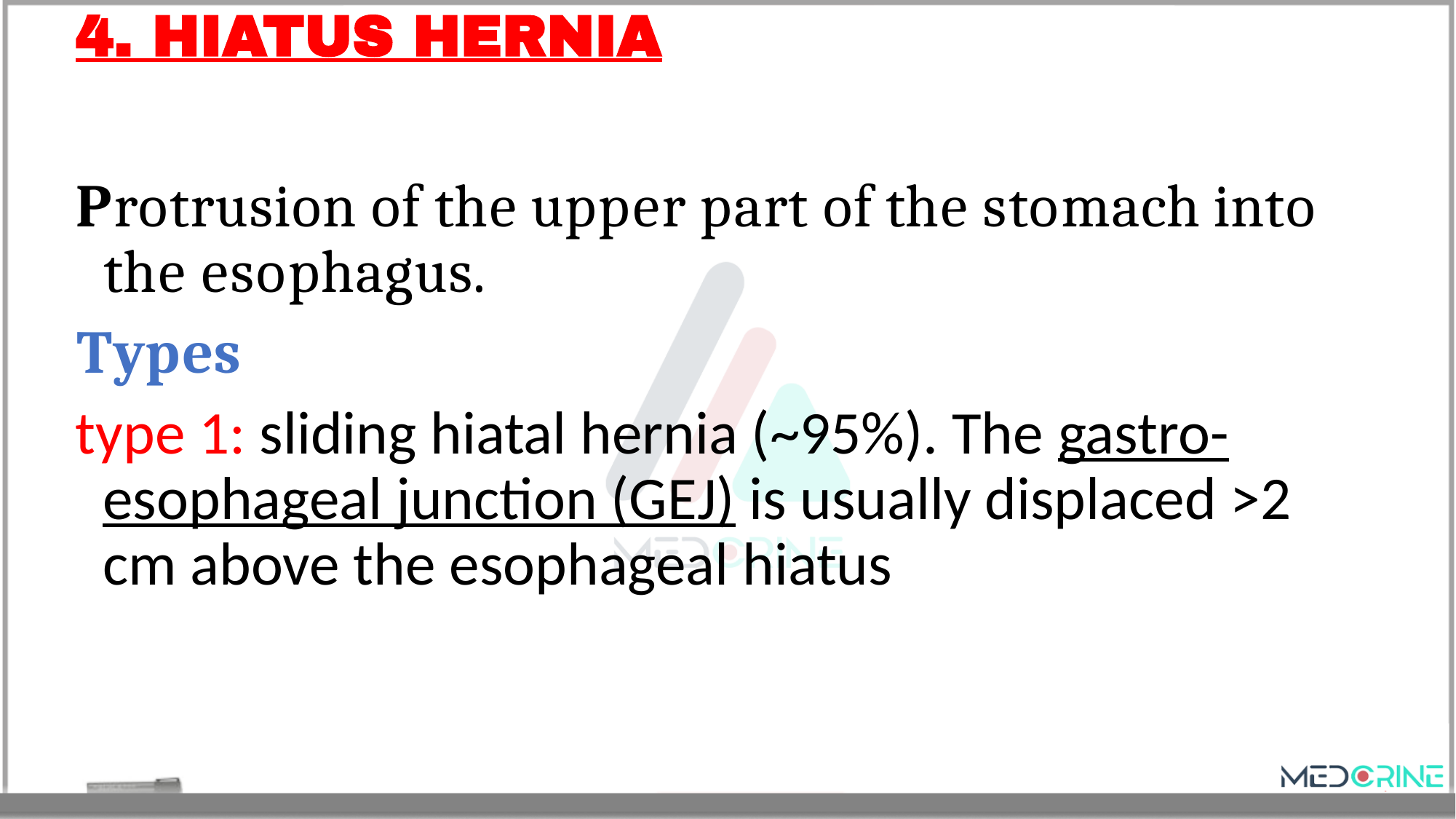

# 4. HIATUS HERNIA
Protrusion of the upper part of the stomach into the esophagus.
Types
type 1: sliding hiatal hernia (~95%). The gastro-esophageal junction (GEJ) is usually displaced >2 cm above the esophageal hiatus